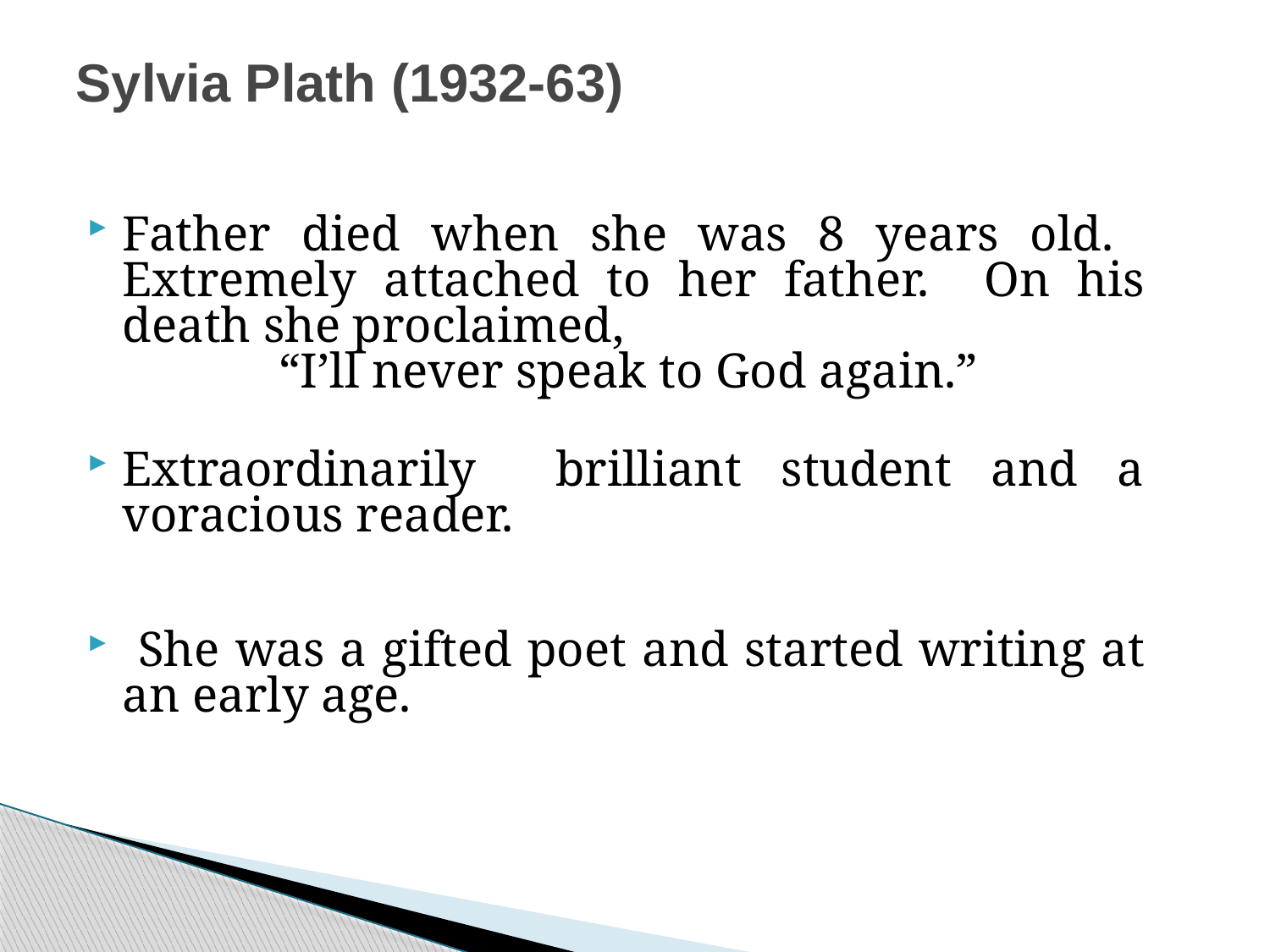

# Sylvia Plath (1932-63)
Father died when she was 8 years old.  Extremely attached to her father.  On his death she proclaimed,
  “I’ll never speak to God again.”

Extraordinarily  brilliant student and a voracious reader.

 She was a gifted poet and started writing at an early age.